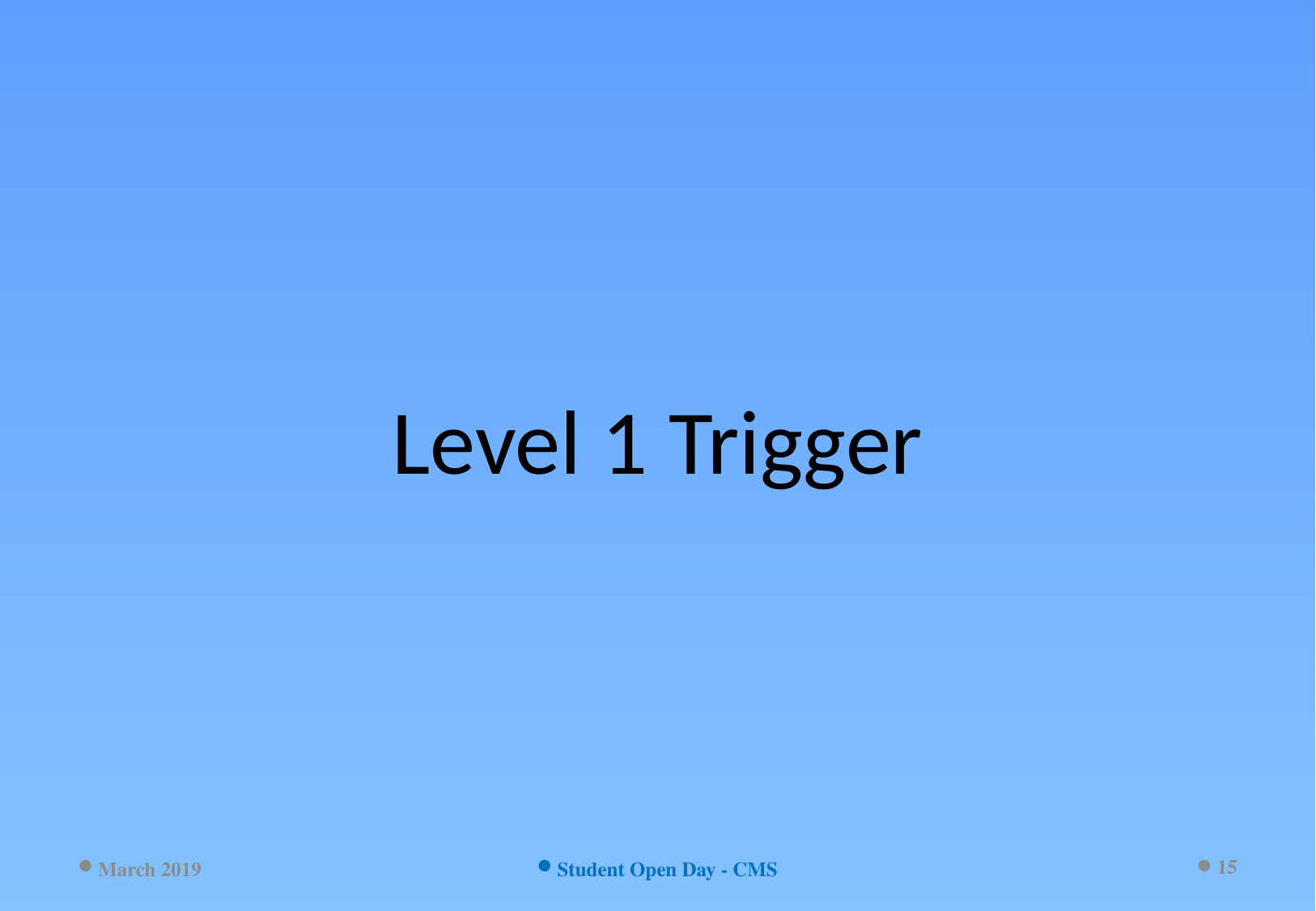

# Level 1 Trigger
March 2019
Student Open Day - CMS
15